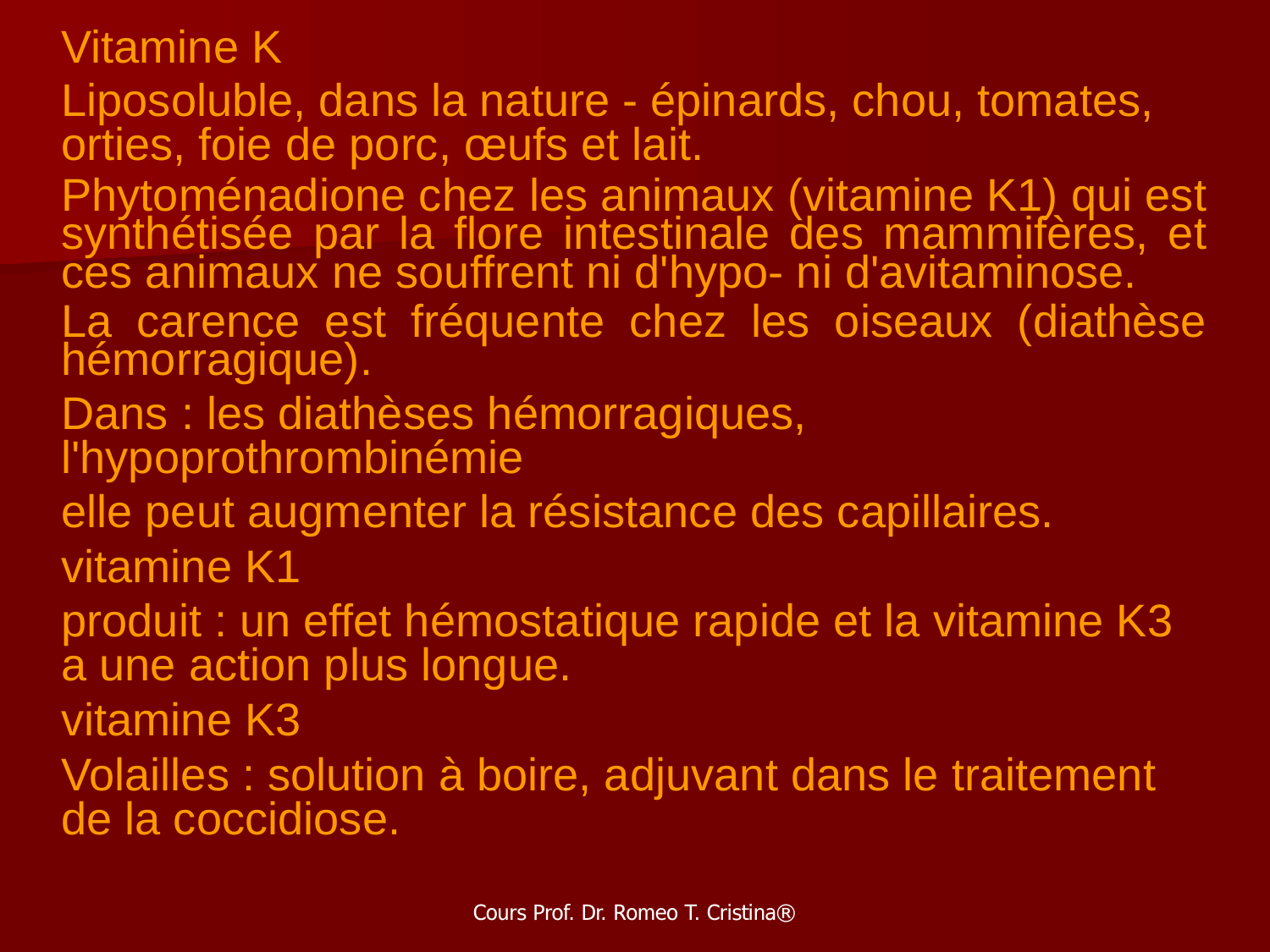

Vitamine K
Liposoluble, dans la nature - épinards, chou, tomates, orties, foie de porc, œufs et lait.
Phytoménadione chez les animaux (vitamine K1) qui est synthétisée par la flore intestinale des mammifères, et ces animaux ne souffrent ni d'hypo- ni d'avitaminose.
La carence est fréquente chez les oiseaux (diathèse hémorragique).
Dans : les diathèses hémorragiques, l'hypoprothrombinémie
elle peut augmenter la résistance des capillaires.
vitamine K1
produit : un effet hémostatique rapide et la vitamine K3 a une action plus longue.
vitamine K3
Volailles : solution à boire, adjuvant dans le traitement de la coccidiose.
Cours Prof. Dr. Romeo T. Cristina®